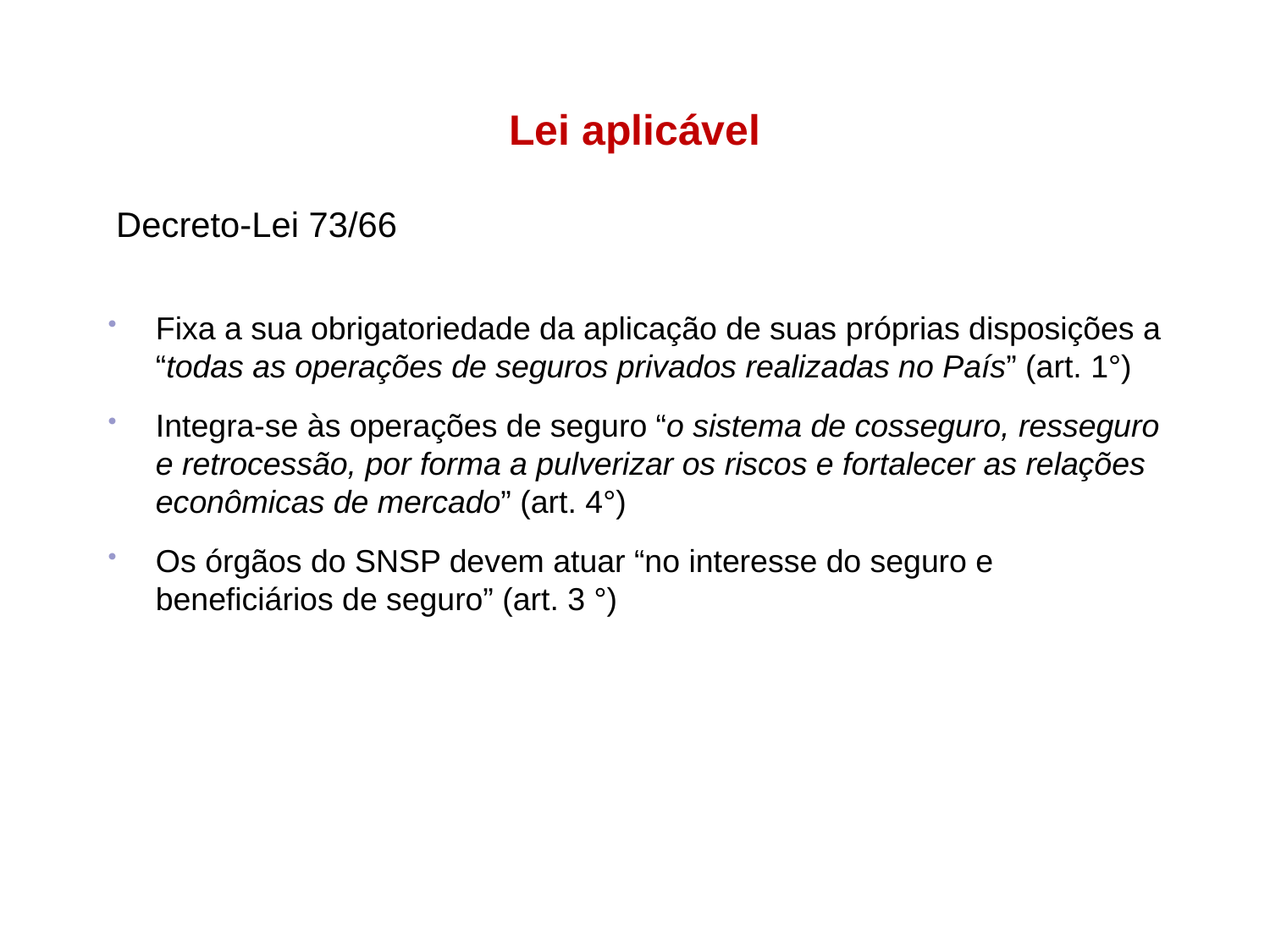

Lei aplicável

Decreto-Lei 73/66

Fixa a sua obrigatoriedade da aplicação de suas próprias disposições a “todas as operações de seguros privados realizadas no País” (art. 1°)
Integra-se às operações de seguro “o sistema de cosseguro, resseguro e retrocessão, por forma a pulverizar os riscos e fortalecer as relações econômicas de mercado” (art. 4°)
Os órgãos do SNSP devem atuar “no interesse do seguro e beneficiários de seguro” (art. 3 °)